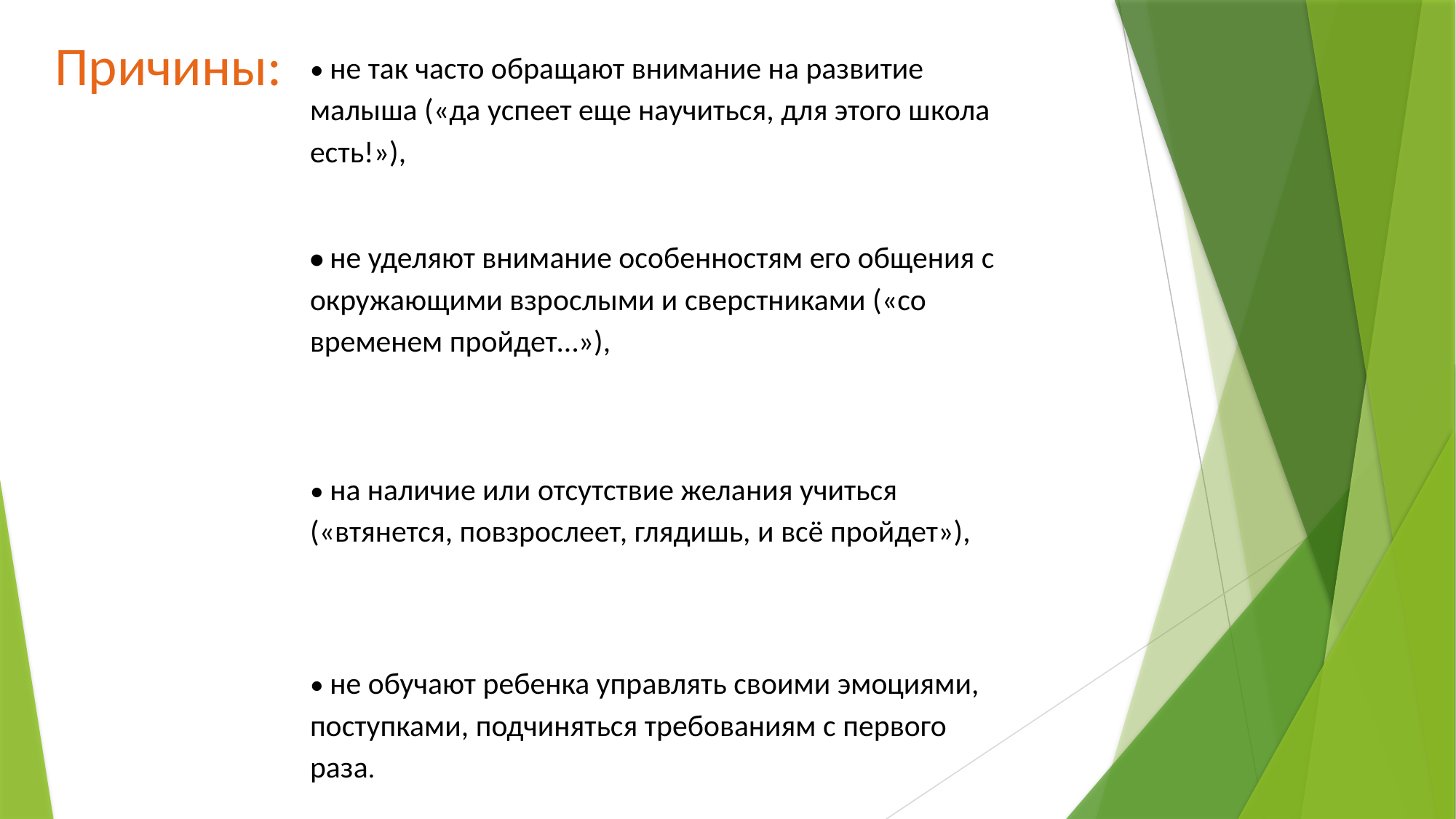

Причины:
• не так часто обращают внимание на развитие малыша («да успеет еще научиться, для этого школа есть!»),
• не уделяют внимание особенностям его общения с окружающими взрослыми и сверстниками («со временем пройдет…»),
• на наличие или отсутствие желания учиться («втянется, повзрослеет, глядишь, и всё пройдет»),
• не обучают ребенка управлять своими эмоциями, поступками, подчиняться требованиям с первого раза.